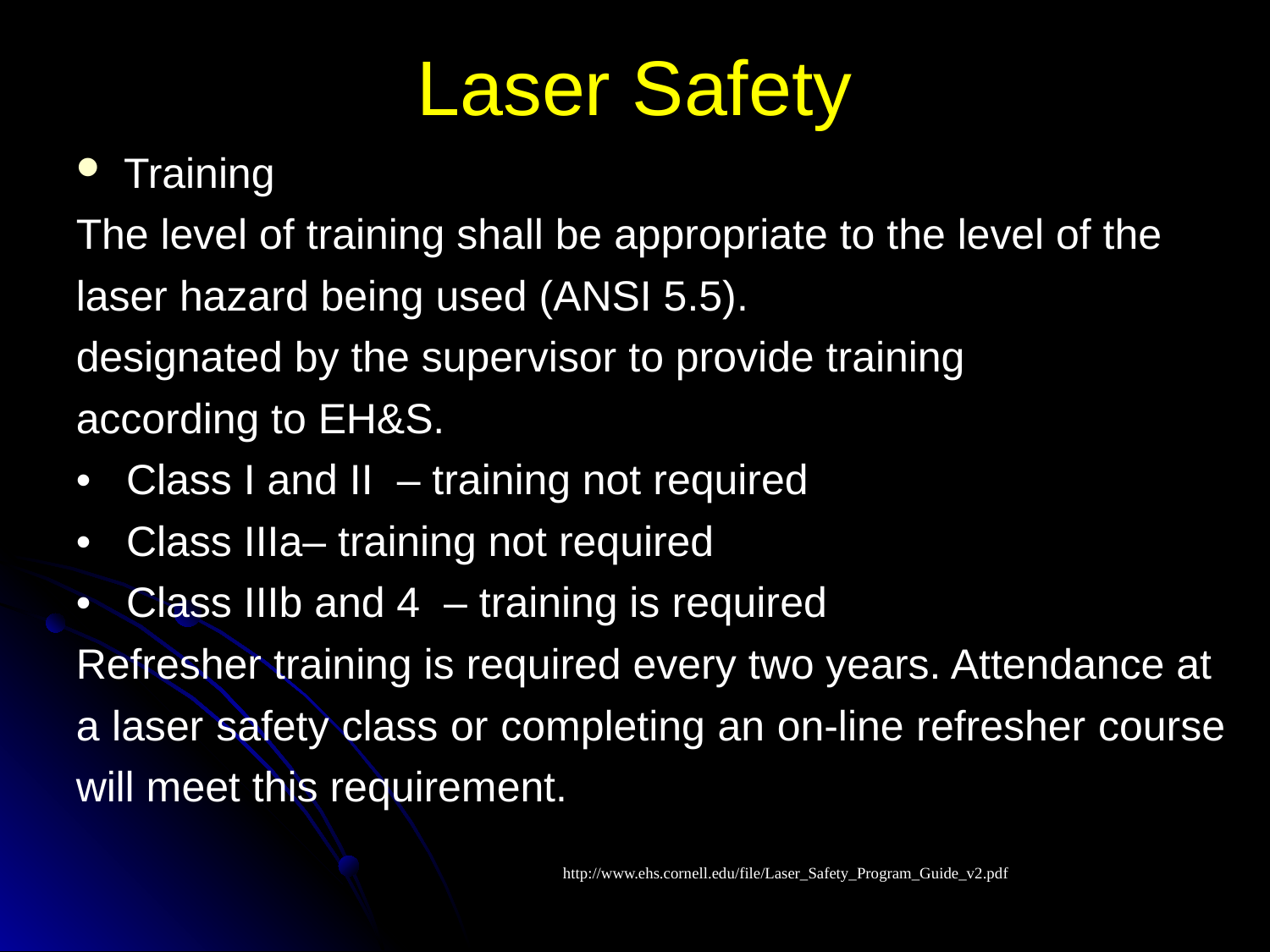

Laser Safety

Training
The level of training shall be appropriate to the level of the
laser hazard being used (ANSI 5.5).
designated by the supervisor to provide training
according to EH&S.
•   Class I and II  – training not required
•   Class IIIa– training not required
•   Class IIIb and 4  – training is required
Refresher training is required every two years. Attendance at
a laser safety class or completing an on-line refresher course
will meet this requirement.
http://www.ehs.cornell.edu/file/Laser_Safety_Program_Guide_v2.pdf